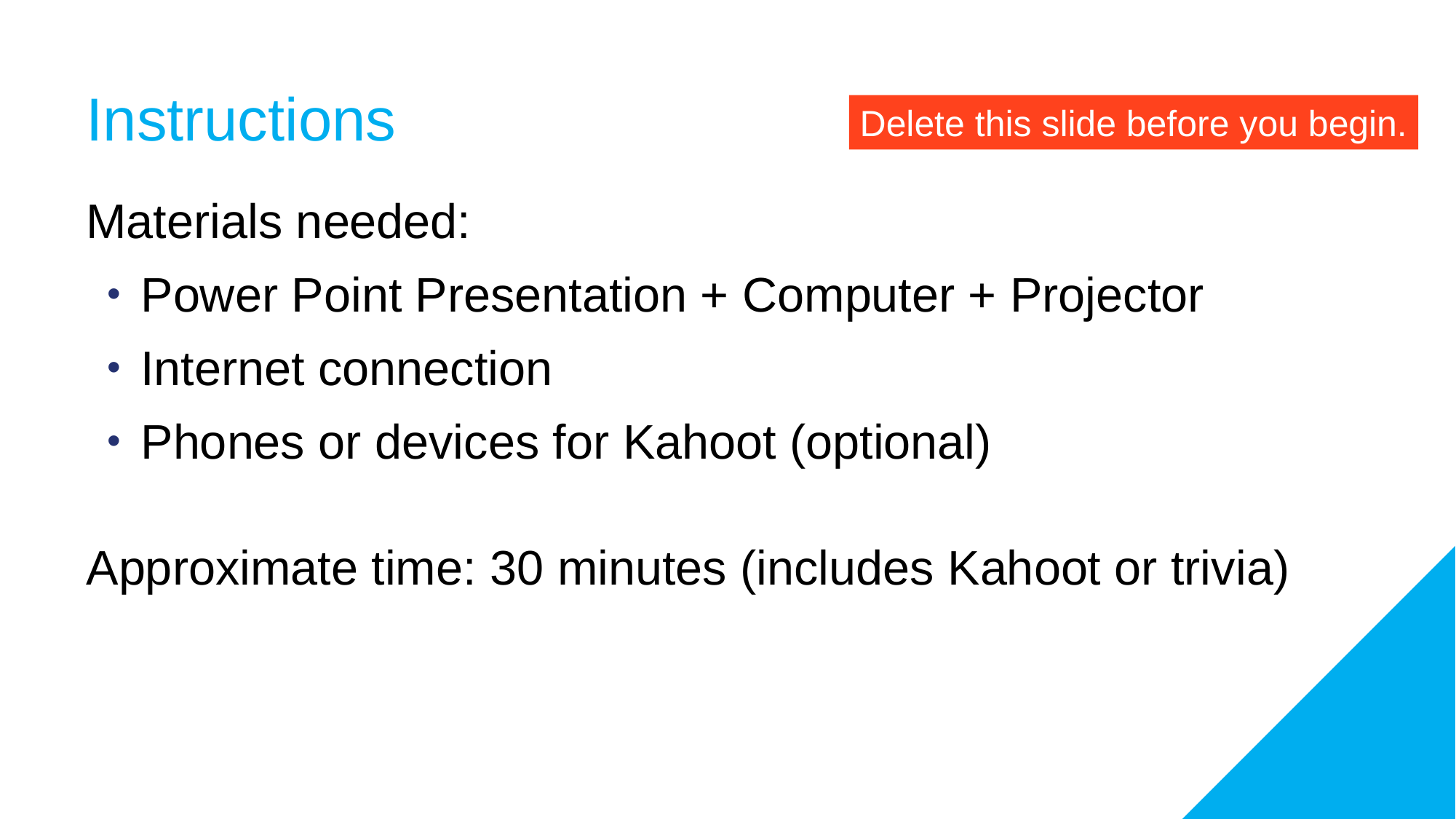

# Instructions
Delete this slide before you begin.
Materials needed:
Power Point Presentation + Computer + Projector
Internet connection
Phones or devices for Kahoot (optional)
Approximate time: 30 minutes (includes Kahoot or trivia)